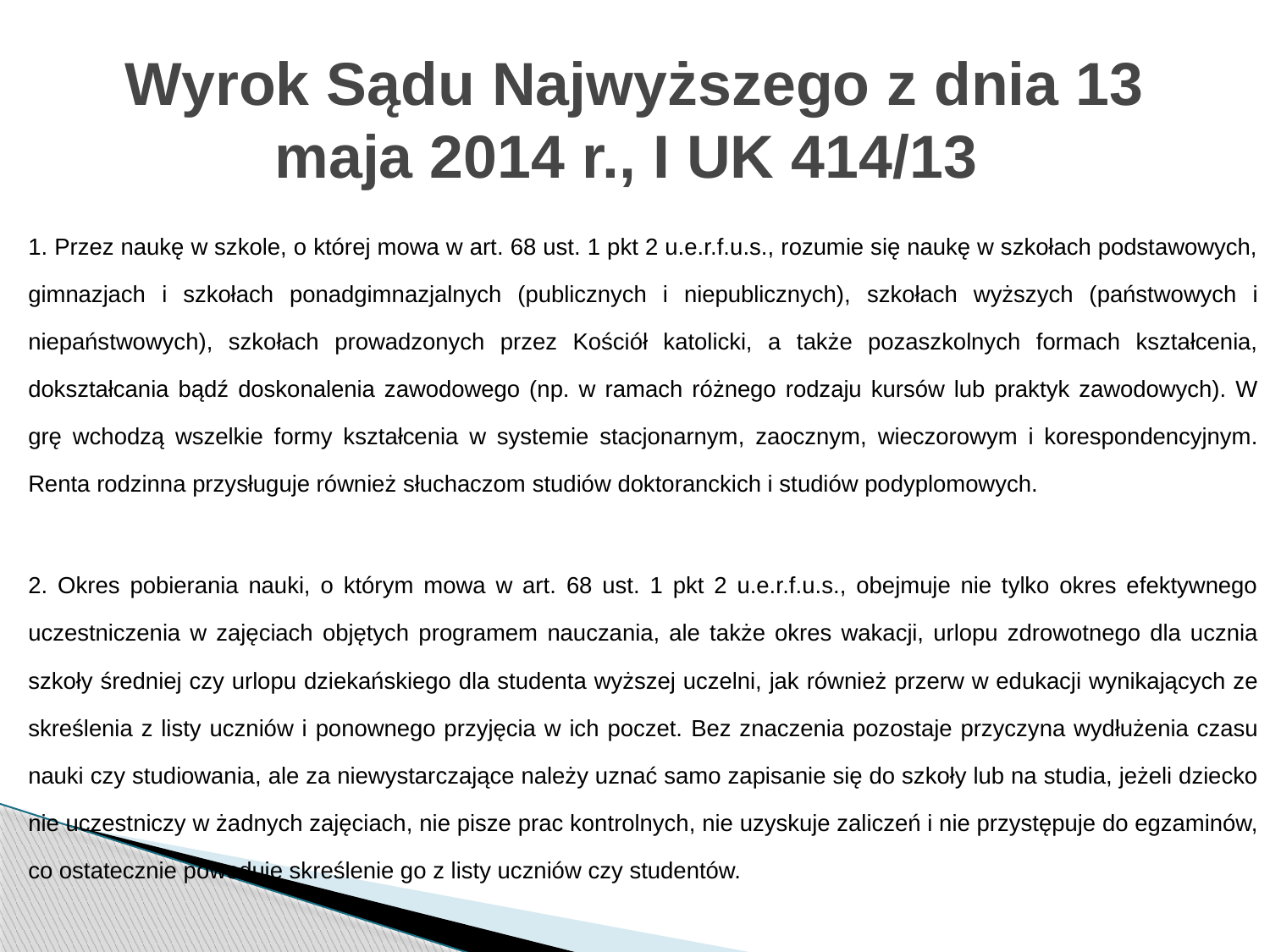

# Wyrok Sądu Najwyższego z dnia 13 maja 2014 r., I UK 414/13
1. Przez naukę w szkole, o której mowa w art. 68 ust. 1 pkt 2 u.e.r.f.u.s., rozumie się naukę w szkołach podstawowych, gimnazjach i szkołach ponadgimnazjalnych (publicznych i niepublicznych), szkołach wyższych (państwowych i niepaństwowych), szkołach prowadzonych przez Kościół katolicki, a także pozaszkolnych formach kształcenia, dokształcania bądź doskonalenia zawodowego (np. w ramach różnego rodzaju kursów lub praktyk zawodowych). W grę wchodzą wszelkie formy kształcenia w systemie stacjonarnym, zaocznym, wieczorowym i korespondencyjnym. Renta rodzinna przysługuje również słuchaczom studiów doktoranckich i studiów podyplomowych.

2. Okres pobierania nauki, o którym mowa w art. 68 ust. 1 pkt 2 u.e.r.f.u.s., obejmuje nie tylko okres efektywnego uczestniczenia w zajęciach objętych programem nauczania, ale także okres wakacji, urlopu zdrowotnego dla ucznia szkoły średniej czy urlopu dziekańskiego dla studenta wyższej uczelni, jak również przerw w edukacji wynikających ze skreślenia z listy uczniów i ponownego przyjęcia w ich poczet. Bez znaczenia pozostaje przyczyna wydłużenia czasu nauki czy studiowania, ale za niewystarczające należy uznać samo zapisanie się do szkoły lub na studia, jeżeli dziecko nie uczestniczy w żadnych zajęciach, nie pisze prac kontrolnych, nie uzyskuje zaliczeń i nie przystępuje do egzaminów, co ostatecznie powoduje skreślenie go z listy uczniów czy studentów.